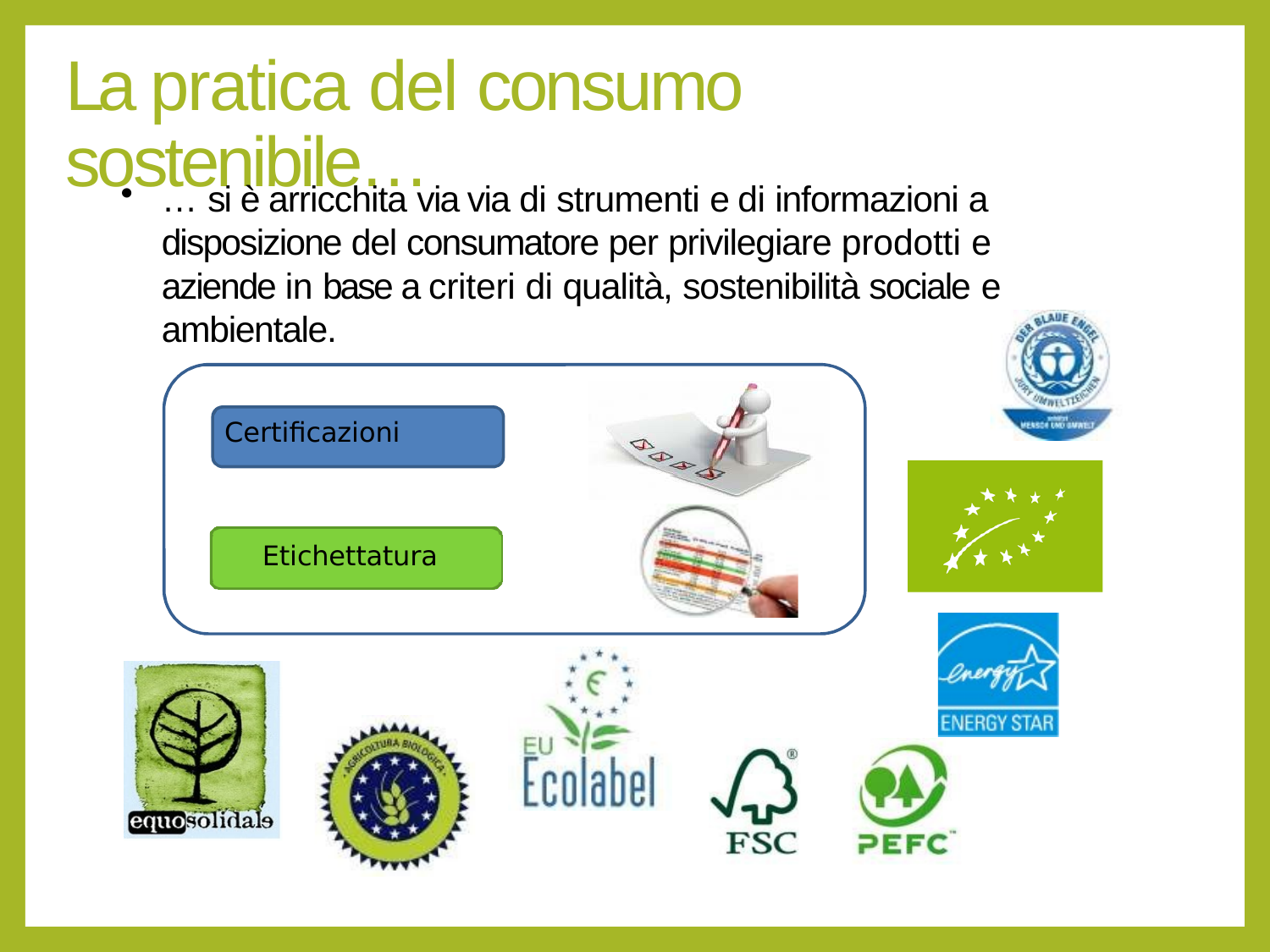

# La pratica del consumo sostenibile…
… si è arricchita via via di strumenti e di informazioni a  disposizione del consumatore per privilegiare prodotti e  aziende in base a criteri di qualità, sostenibilità sociale e  ambientale.

Certificazioni

Etichettatura